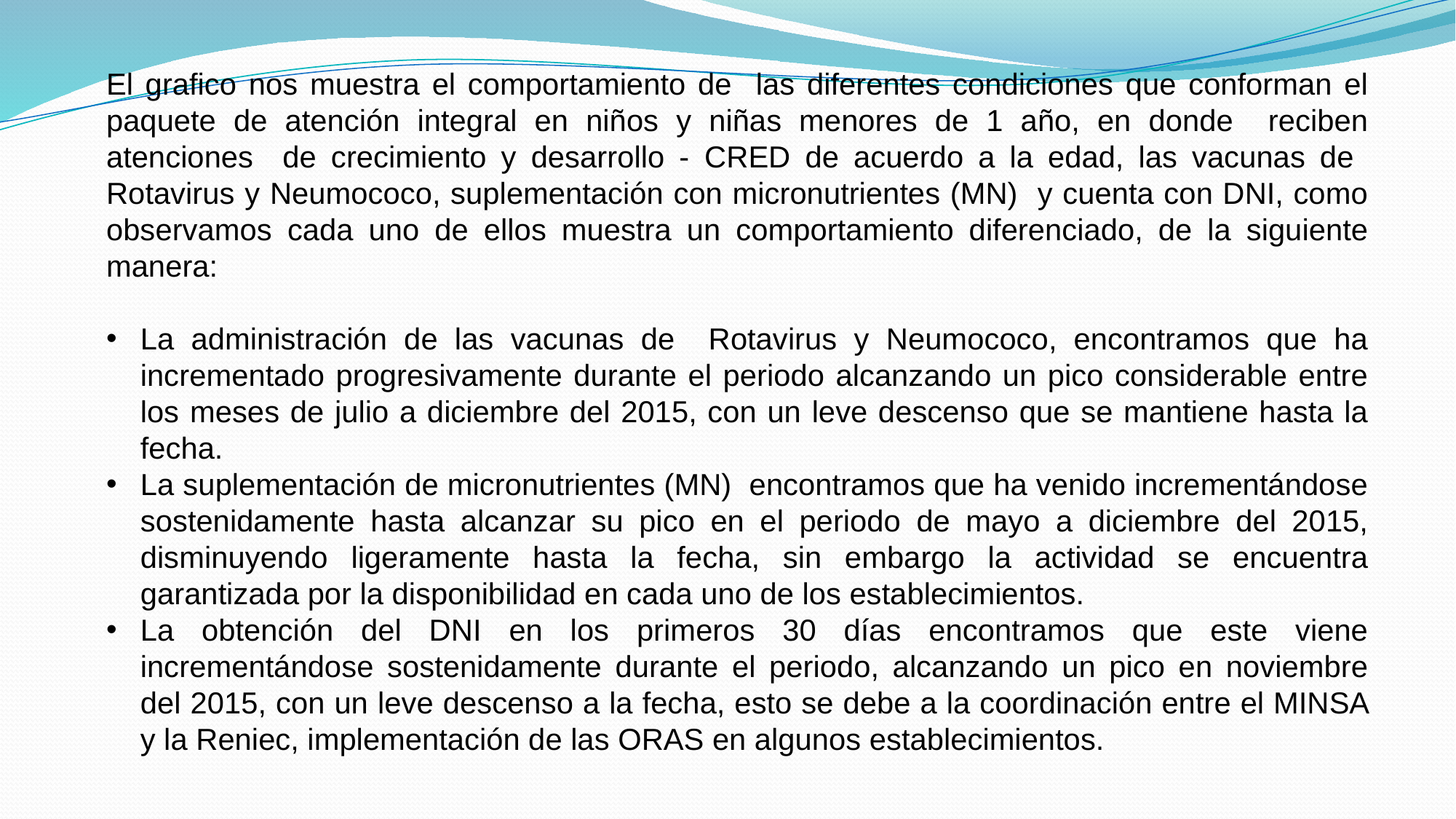

El grafico nos muestra el comportamiento de  las diferentes condiciones que conforman el paquete de atención integral en niños y niñas menores de 1 año, en donde  reciben atenciones  de crecimiento y desarrollo - CRED de acuerdo a la edad, las vacunas de  Rotavirus y Neumococo, suplementación con micronutrientes (MN)  y cuenta con DNI, como observamos cada uno de ellos muestra un comportamiento diferenciado, de la siguiente manera:

La administración de las vacunas de  Rotavirus y Neumococo, encontramos que ha incrementado progresivamente durante el periodo alcanzando un pico considerable entre los meses de julio a diciembre del 2015, con un leve descenso que se mantiene hasta la fecha.
La suplementación de micronutrientes (MN)  encontramos que ha venido incrementándose sostenidamente hasta alcanzar su pico en el periodo de mayo a diciembre del 2015, disminuyendo ligeramente hasta la fecha, sin embargo la actividad se encuentra garantizada por la disponibilidad en cada uno de los establecimientos.
La obtención del DNI en los primeros 30 días encontramos que este viene incrementándose sostenidamente durante el periodo, alcanzando un pico en noviembre del 2015, con un leve descenso a la fecha, esto se debe a la coordinación entre el MINSA y la Reniec, implementación de las ORAS en algunos establecimientos.